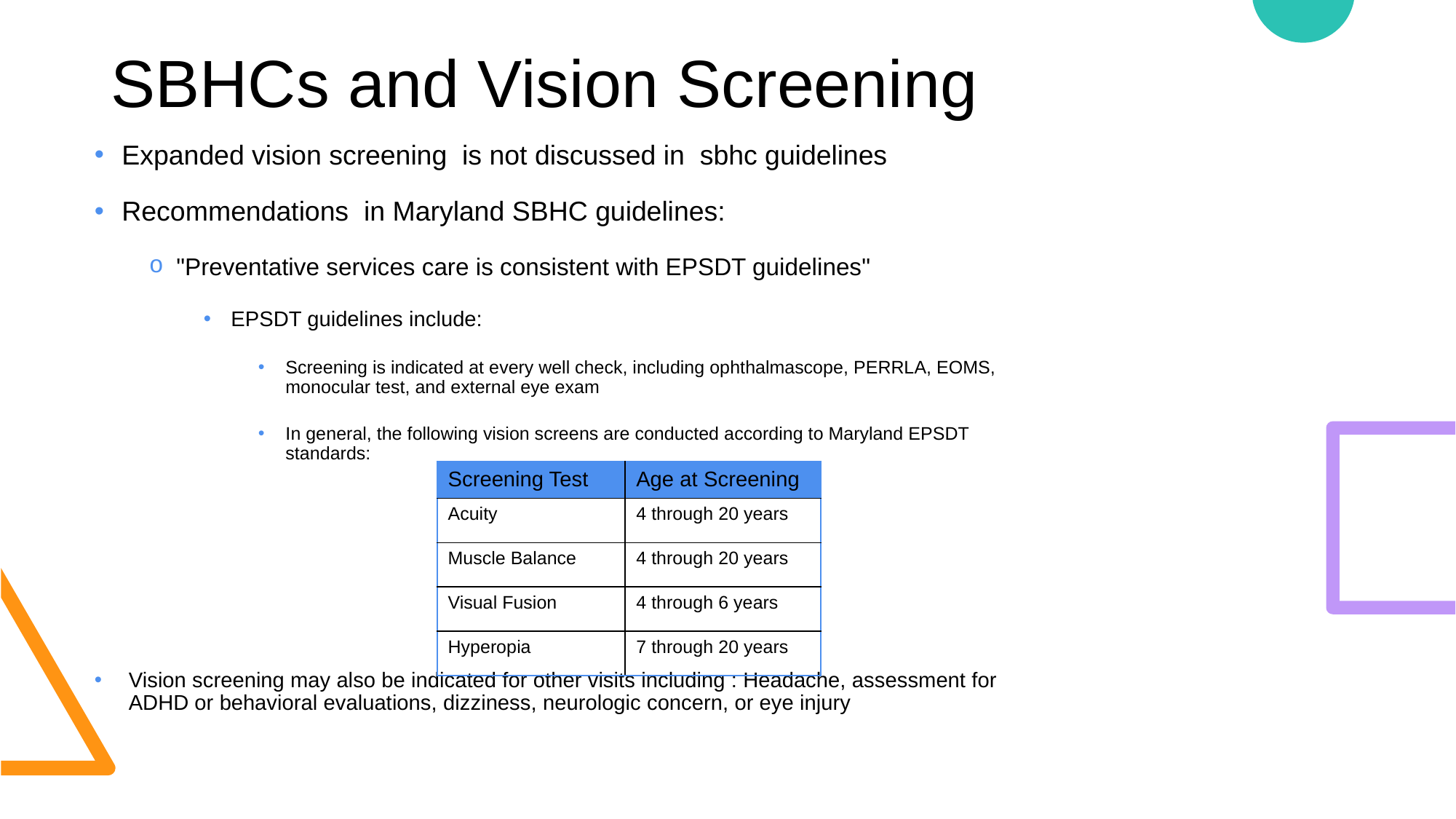

# SBHCs and Vision Screening
Expanded vision screening  is not discussed in  sbhc guidelines
Recommendations  in Maryland SBHC guidelines:
"Preventative services care is consistent with EPSDT guidelines"
EPSDT guidelines include:
Screening is indicated at every well check, including ophthalmascope, PERRLA, EOMS, monocular test, and external eye exam
In general, the following vision screens are conducted according to Maryland EPSDT standards:

Vision screening may also be indicated for other visits including : Headache, assessment for ADHD or behavioral evaluations, dizziness, neurologic concern, or eye injury

| Screening Test | Age at Screening |
| --- | --- |
| Acuity | 4 through 20 years |
| Muscle Balance | 4 through 20 years |
| Visual Fusion | 4 through 6 years |
| Hyperopia | 7 through 20 years |